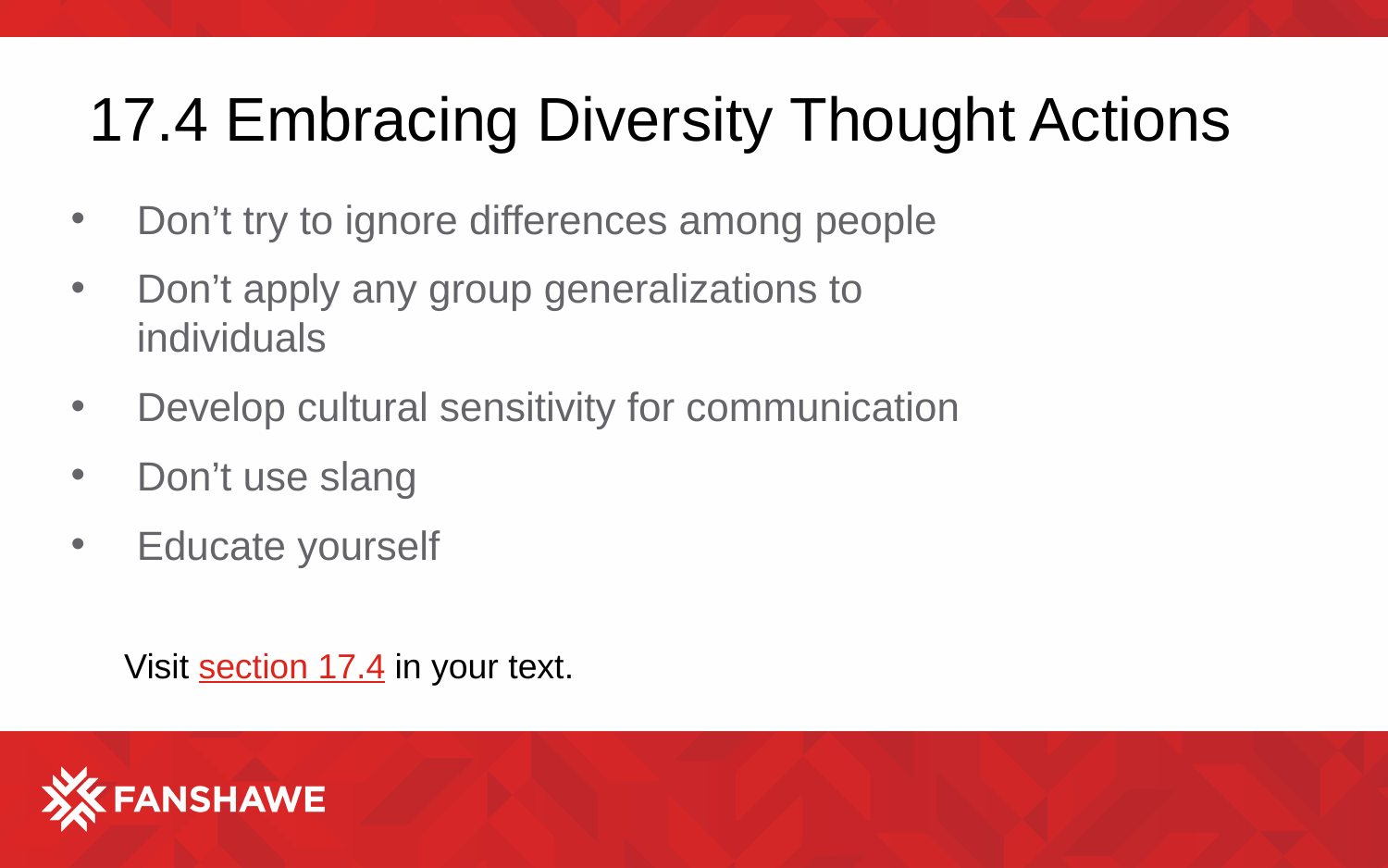

# 17.4 Embracing Diversity Thought Actions
Don’t try to ignore differences among people
Don’t apply any group generalizations to individuals
Develop cultural sensitivity for communication
Don’t use slang
Educate yourself

Visit section 17.4 in your text.